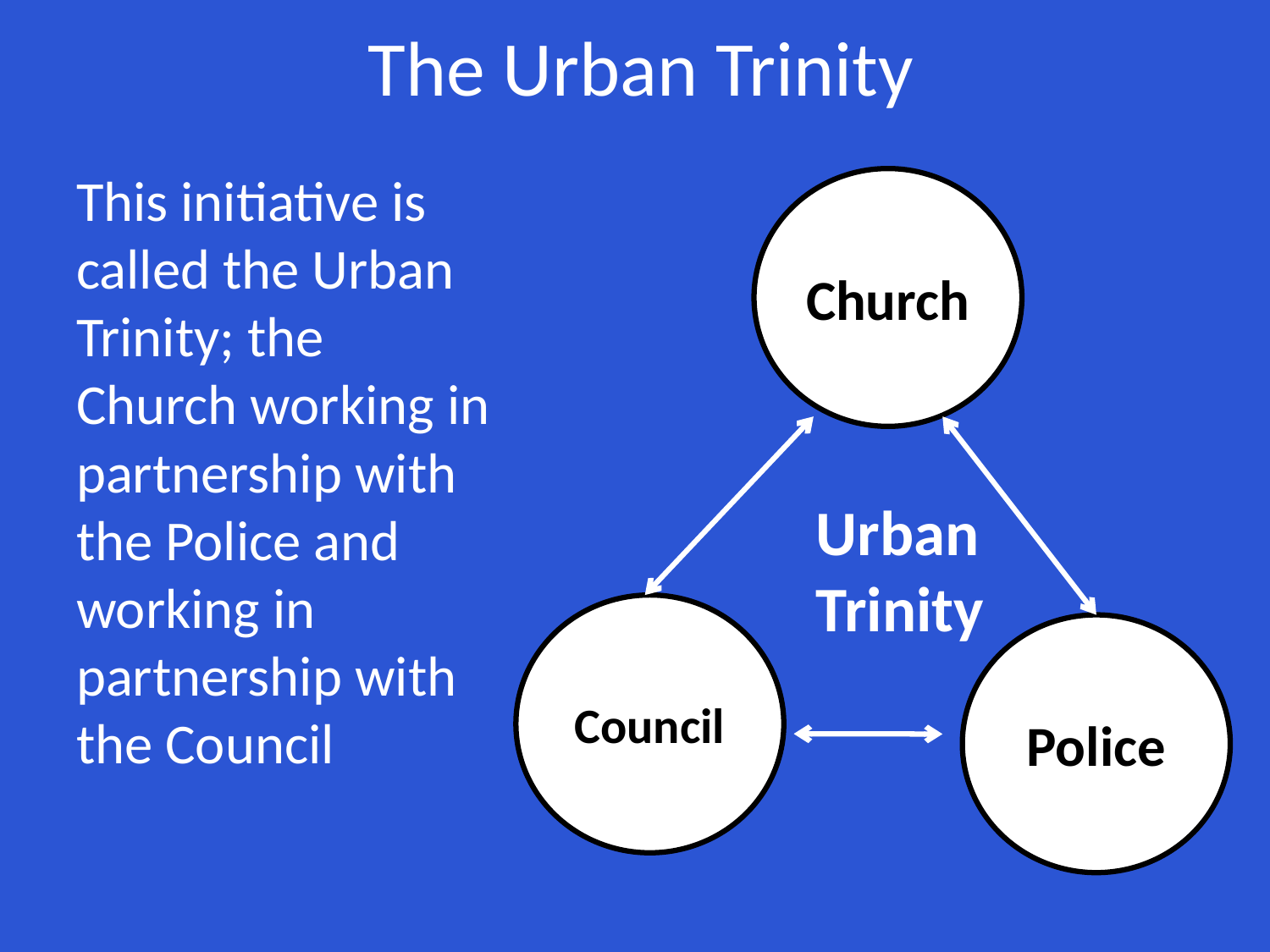

# The Urban Trinity
This initiative is called the Urban Trinity; the Church working in partnership with the Police and working in partnership with the Council
Church
Urban Trinity
Council
Police